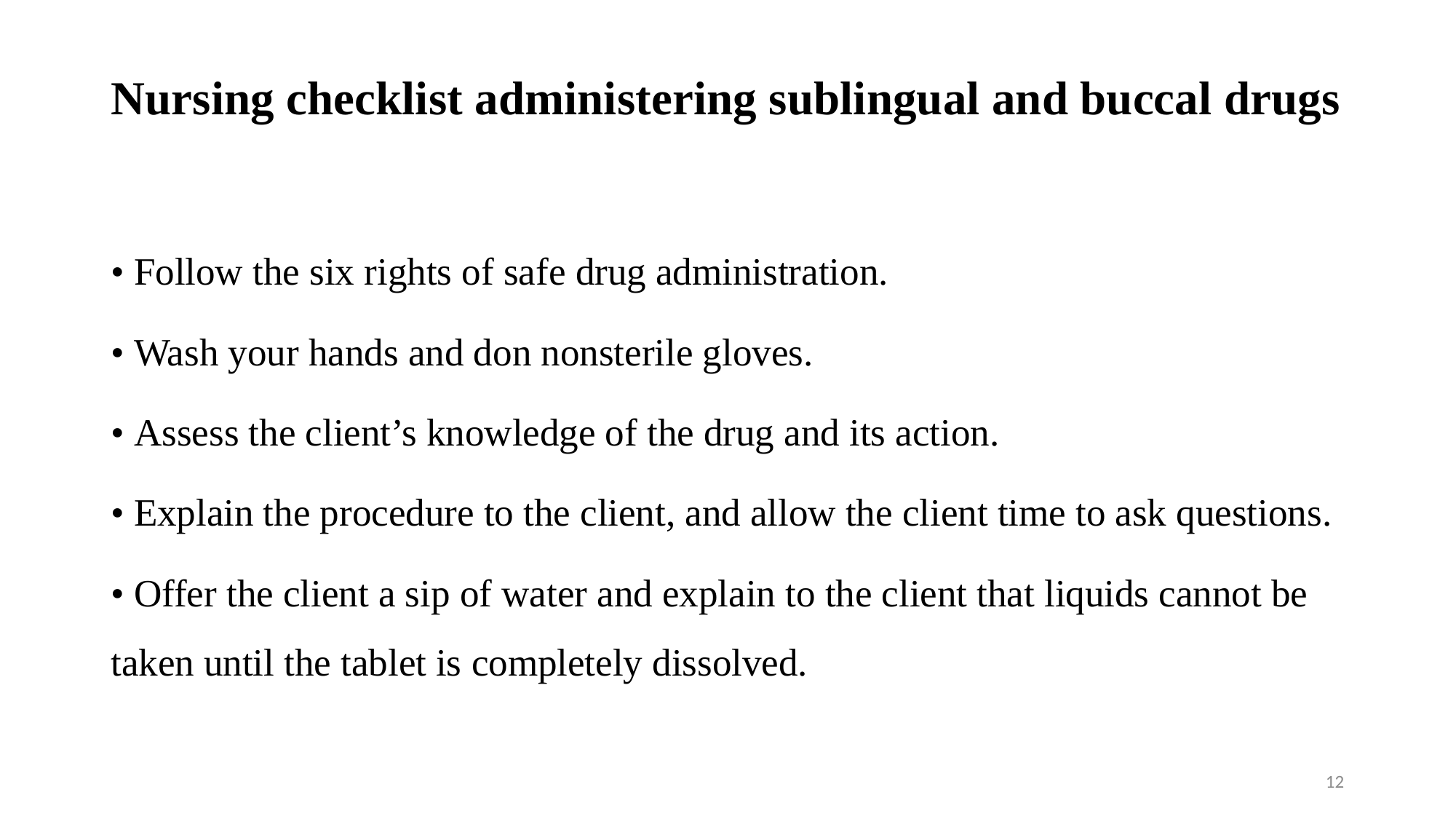

# Nursing checklist administering sublingual and buccal drugs
• Follow the six rights of safe drug administration.
• Wash your hands and don nonsterile gloves.
• Assess the client’s knowledge of the drug and its action.
• Explain the procedure to the client, and allow the client time to ask questions.
• Offer the client a sip of water and explain to the client that liquids cannot be taken until the tablet is completely dissolved.

12